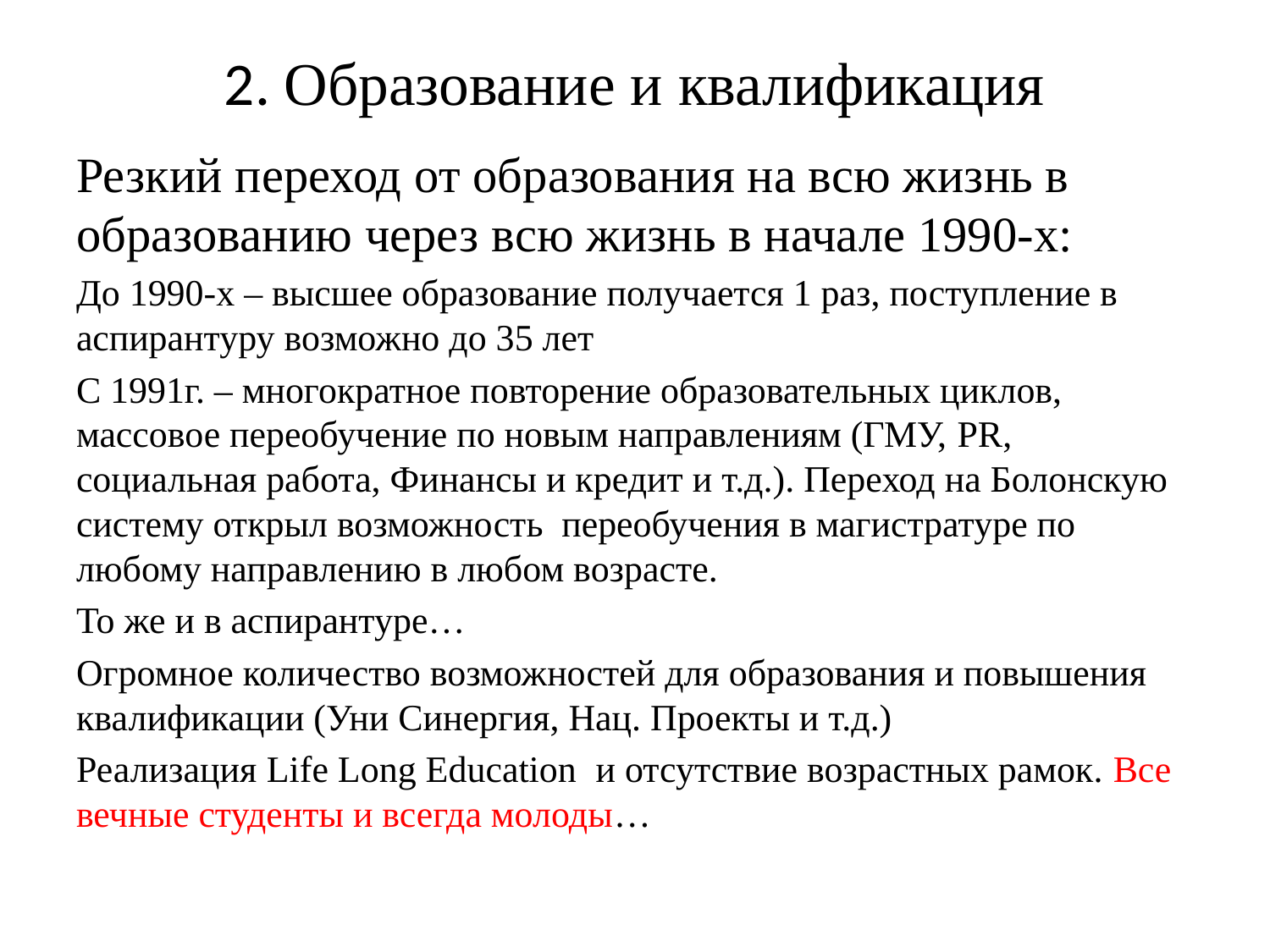

# 2. Образование и квалификация
Резкий переход от образования на всю жизнь в образованию через всю жизнь в начале 1990-х:
До 1990-х – высшее образование получается 1 раз, поступление в аспирантуру возможно до 35 лет
С 1991г. – многократное повторение образовательных циклов, массовое переобучение по новым направлениям (ГМУ, PR, социальная работа, Финансы и кредит и т.д.). Переход на Болонскую систему открыл возможность  переобучения в магистратуре по любому направлению в любом возрасте.
То же и в аспирантуре…
Огромное количество возможностей для образования и повышения квалификации (Уни Синергия, Нац. Проекты и т.д.)
Реализация Life Long Education  и отсутствие возрастных рамок. Все вечные студенты и всегда молоды…